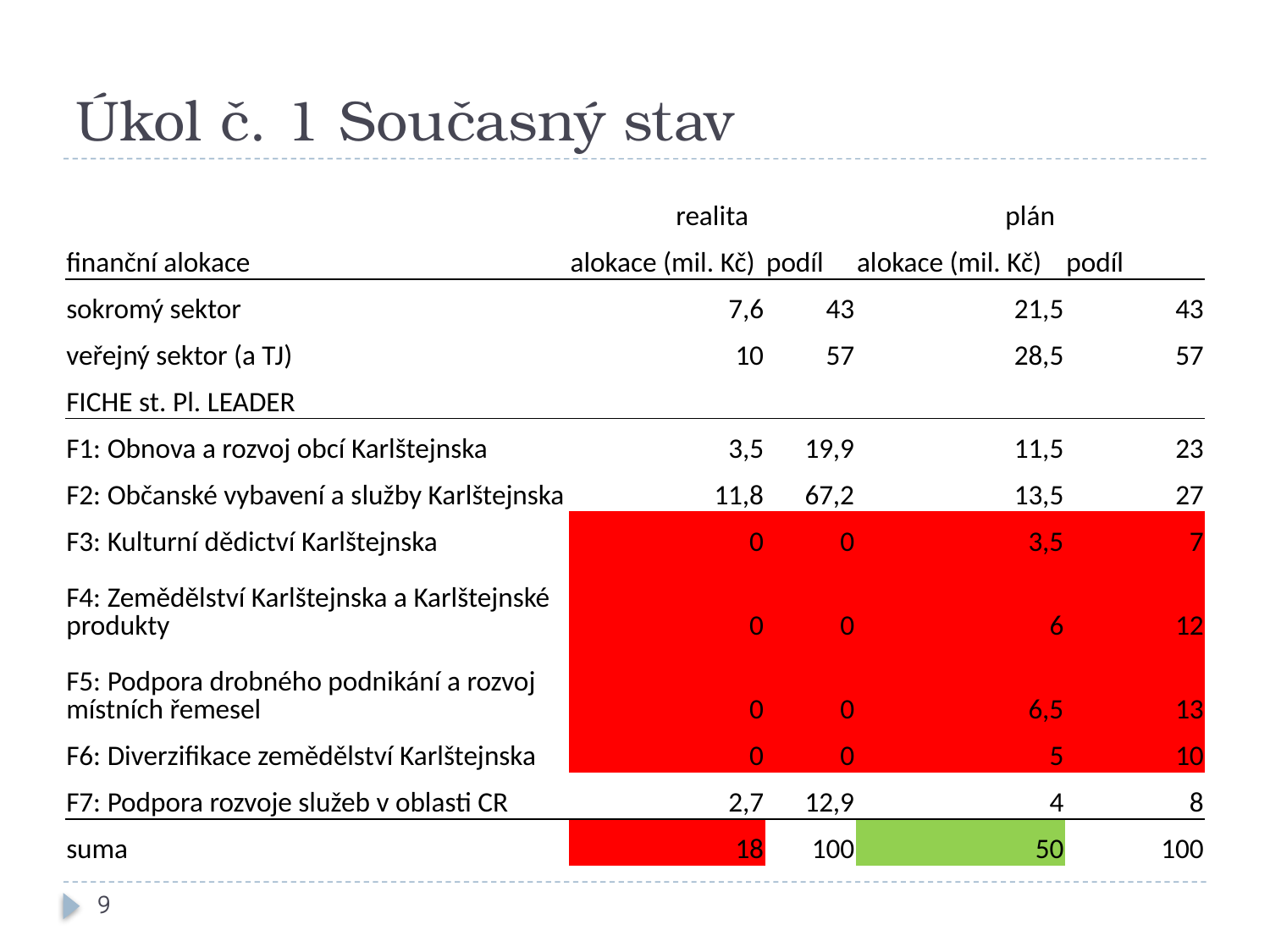

# Úkol č. 1 Současný stav
|  | realita |  | plán |  |
| --- | --- | --- | --- | --- |
| finanční alokace | alokace (mil. Kč) | podíl | alokace (mil. Kč) | podíl |
| sokromý sektor | 7,6 | 43 | 21,5 | 43 |
| veřejný sektor (a TJ) | 10 | 57 | 28,5 | 57 |
| FICHE st. Pl. LEADER |  |  |  |  |
| F1: Obnova a rozvoj obcí Karlštejnska | 3,5 | 19,9 | 11,5 | 23 |
| F2: Občanské vybavení a služby Karlštejnska | 11,8 | 67,2 | 13,5 | 27 |
| F3: Kulturní dědictví Karlštejnska | 0 | 0 | 3,5 | 7 |
| F4: Zemědělství Karlštejnska a Karlštejnské produkty | 0 | 0 | 6 | 12 |
| F5: Podpora drobného podnikání a rozvoj místních řemesel | 0 | 0 | 6,5 | 13 |
| F6: Diverzifikace zemědělství Karlštejnska | 0 | 0 | 5 | 10 |
| F7: Podpora rozvoje služeb v oblasti CR | 2,7 | 12,9 | 4 | 8 |
| suma | 18 | 100 | 50 | 100 |
9